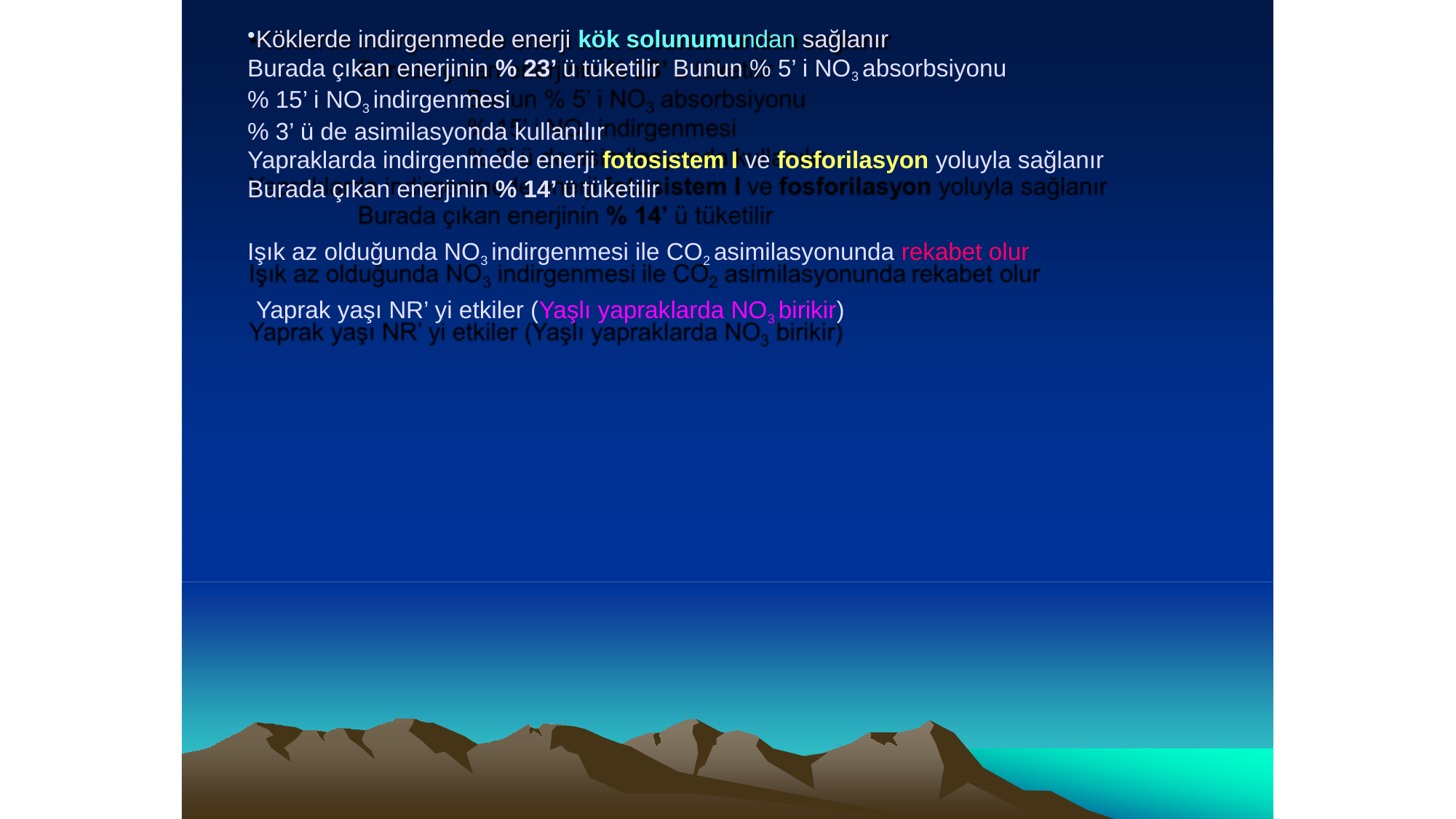

Köklerde indirgenmede enerji kök solunumundan sağlanır
Burada çıkan enerjinin % 23’ ü tüketilir  Bunun % 5’ i NO3 absorbsiyonu
% 15’ i NO3 indirgenmesi
% 3’ ü de asimilasyonda kullanılır
Yapraklarda indirgenmede enerji fotosistem I ve fosforilasyon yoluyla sağlanır
Burada çıkan enerjinin % 14’ ü tüketilir
Işık az olduğunda NO3 indirgenmesi ile CO2 asimilasyonunda rekabet olur  Yaprak yaşı NR’ yi etkiler (Yaşlı yapraklarda NO3 birikir)